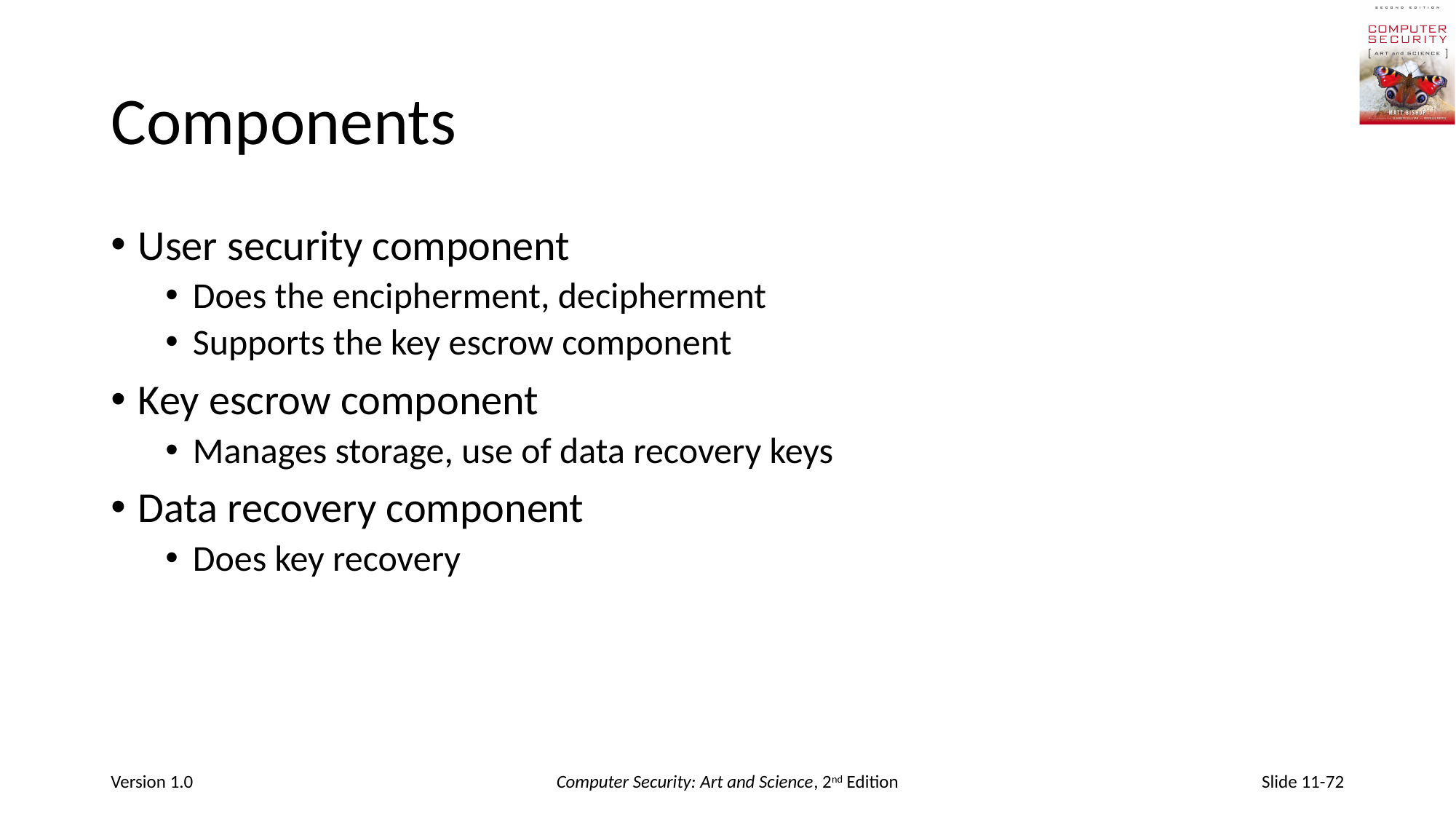

# Components
User security component
Does the encipherment, decipherment
Supports the key escrow component
Key escrow component
Manages storage, use of data recovery keys
Data recovery component
Does key recovery
Version 1.0
Computer Security: Art and Science, 2nd Edition
Slide 11-72